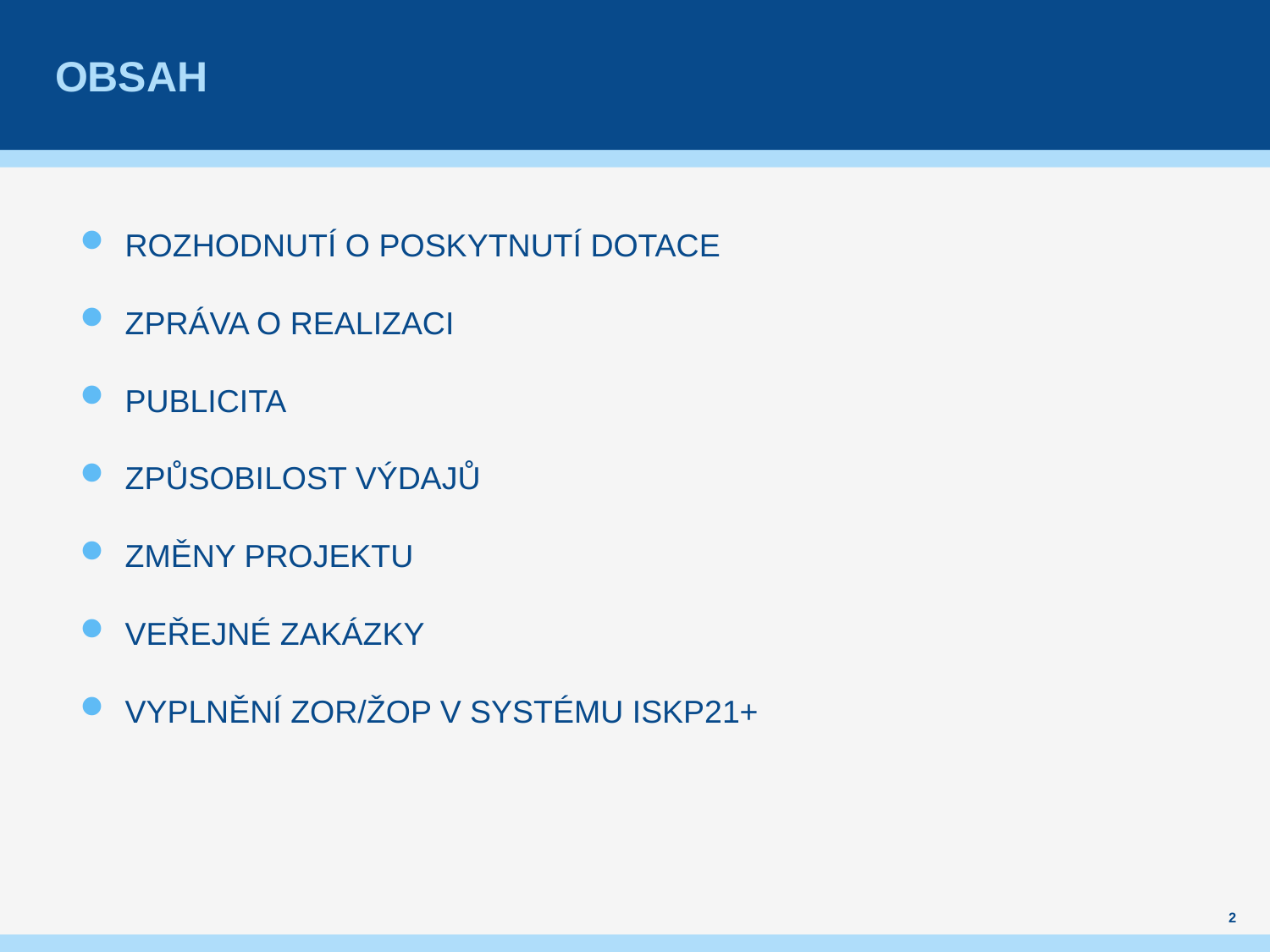

# Obsah
ROZHODNUTÍ O POSKYTNUTÍ DOTACE
ZPRÁVA O REALIZACI
PUBLICITA
ZPŮSOBILOST VÝDAJŮ
ZMĚNY PROJEKTU
VEŘEJNÉ ZAKÁZKY
VYPLNĚNÍ ZOR/ŽOP V SYSTÉMU ISKP21+

2